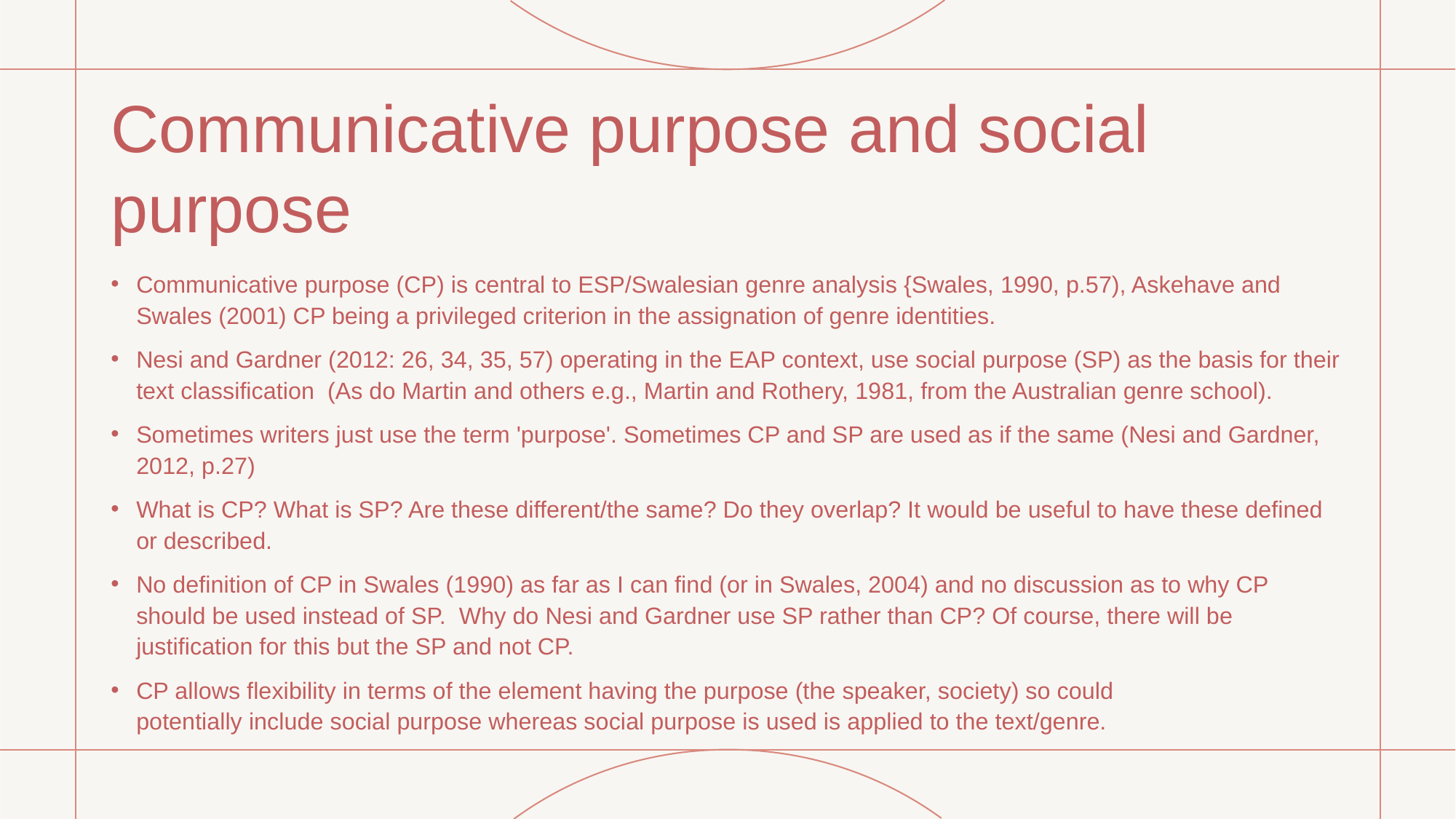

# Communicative purpose and social purpose
Communicative purpose (CP) is central to ESP/Swalesian genre analysis {Swales, 1990, p.57), Askehave and Swales (2001) CP being a privileged criterion in the assignation of genre identities.
Nesi and Gardner (2012: 26, 34, 35, 57) operating in the EAP context, use social purpose (SP) as the basis for their text classification  (As do Martin and others e.g., Martin and Rothery, 1981, from the Australian genre school).
Sometimes writers just use the term 'purpose'. Sometimes CP and SP are used as if the same (Nesi and Gardner, 2012, p.27)
What is CP? What is SP? Are these different/the same? Do they overlap? It would be useful to have these defined or described.
No definition of CP in Swales (1990) as far as I can find (or in Swales, 2004) and no discussion as to why CP should be used instead of SP.  Why do Nesi and Gardner use SP rather than CP? Of course, there will be justification for this but the SP and not CP.
CP allows flexibility in terms of the element having the purpose (the speaker, society) so could potentially include social purpose whereas social purpose is used is applied to the text/genre.